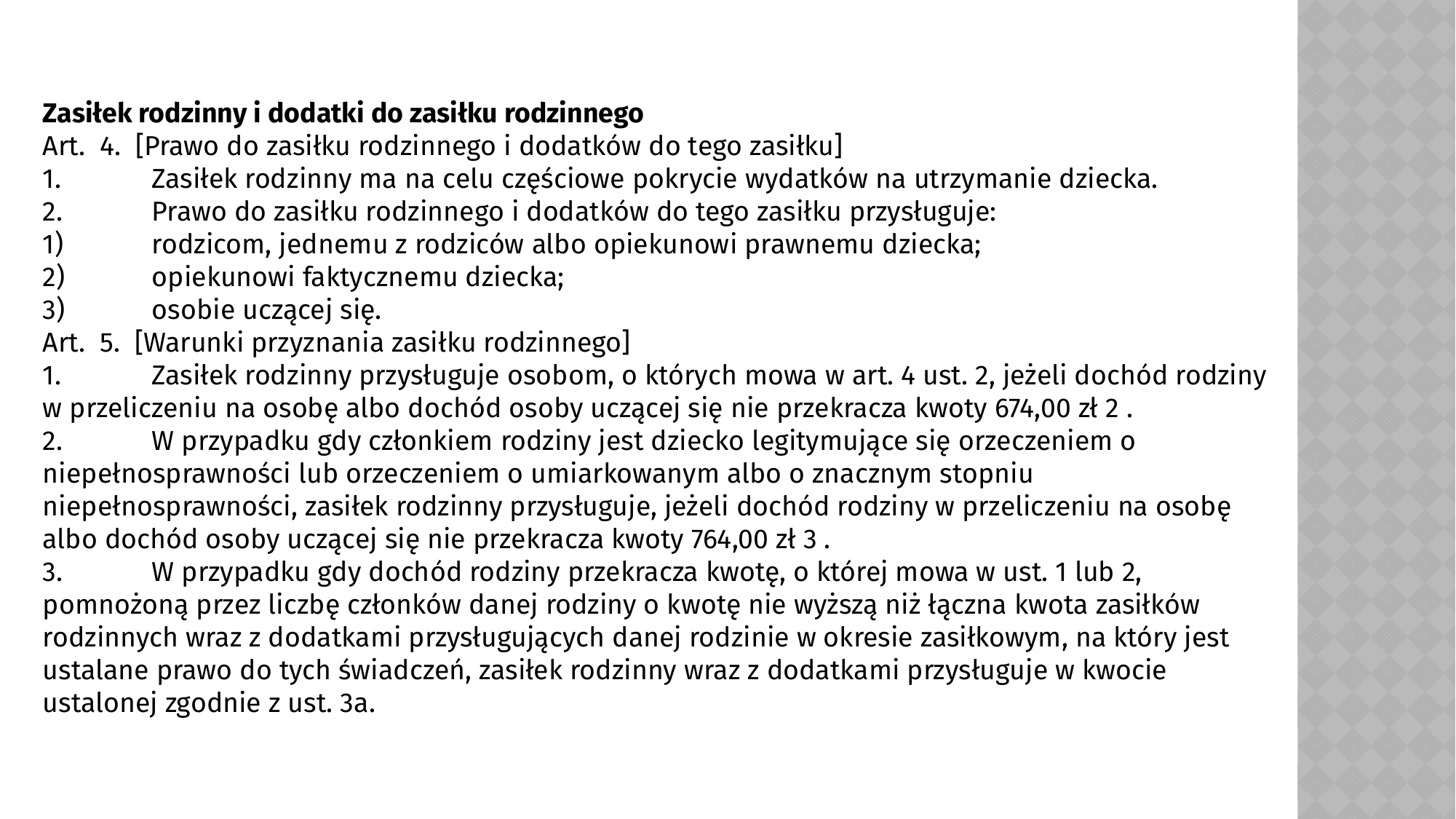

Zasiłek rodzinny i dodatki do zasiłku rodzinnego
Art.  4.  [Prawo do zasiłku rodzinnego i dodatków do tego zasiłku]
1. 	Zasiłek rodzinny ma na celu częściowe pokrycie wydatków na utrzymanie dziecka.
2. 	Prawo do zasiłku rodzinnego i dodatków do tego zasiłku przysługuje:
1)	rodzicom, jednemu z rodziców albo opiekunowi prawnemu dziecka;
2)	opiekunowi faktycznemu dziecka;
3)	osobie uczącej się.
Art.  5.  [Warunki przyznania zasiłku rodzinnego]
1. 	Zasiłek rodzinny przysługuje osobom, o których mowa w art. 4 ust. 2, jeżeli dochód rodziny w przeliczeniu na osobę albo dochód osoby uczącej się nie przekracza kwoty 674,00 zł 2 .
2. 	W przypadku gdy członkiem rodziny jest dziecko legitymujące się orzeczeniem o niepełnosprawności lub orzeczeniem o umiarkowanym albo o znacznym stopniu niepełnosprawności, zasiłek rodzinny przysługuje, jeżeli dochód rodziny w przeliczeniu na osobę albo dochód osoby uczącej się nie przekracza kwoty 764,00 zł 3 .
3. 	W przypadku gdy dochód rodziny przekracza kwotę, o której mowa w ust. 1 lub 2, pomnożoną przez liczbę członków danej rodziny o kwotę nie wyższą niż łączna kwota zasiłków rodzinnych wraz z dodatkami przysługujących danej rodzinie w okresie zasiłkowym, na który jest ustalane prawo do tych świadczeń, zasiłek rodzinny wraz z dodatkami przysługuje w kwocie ustalonej zgodnie z ust. 3a.